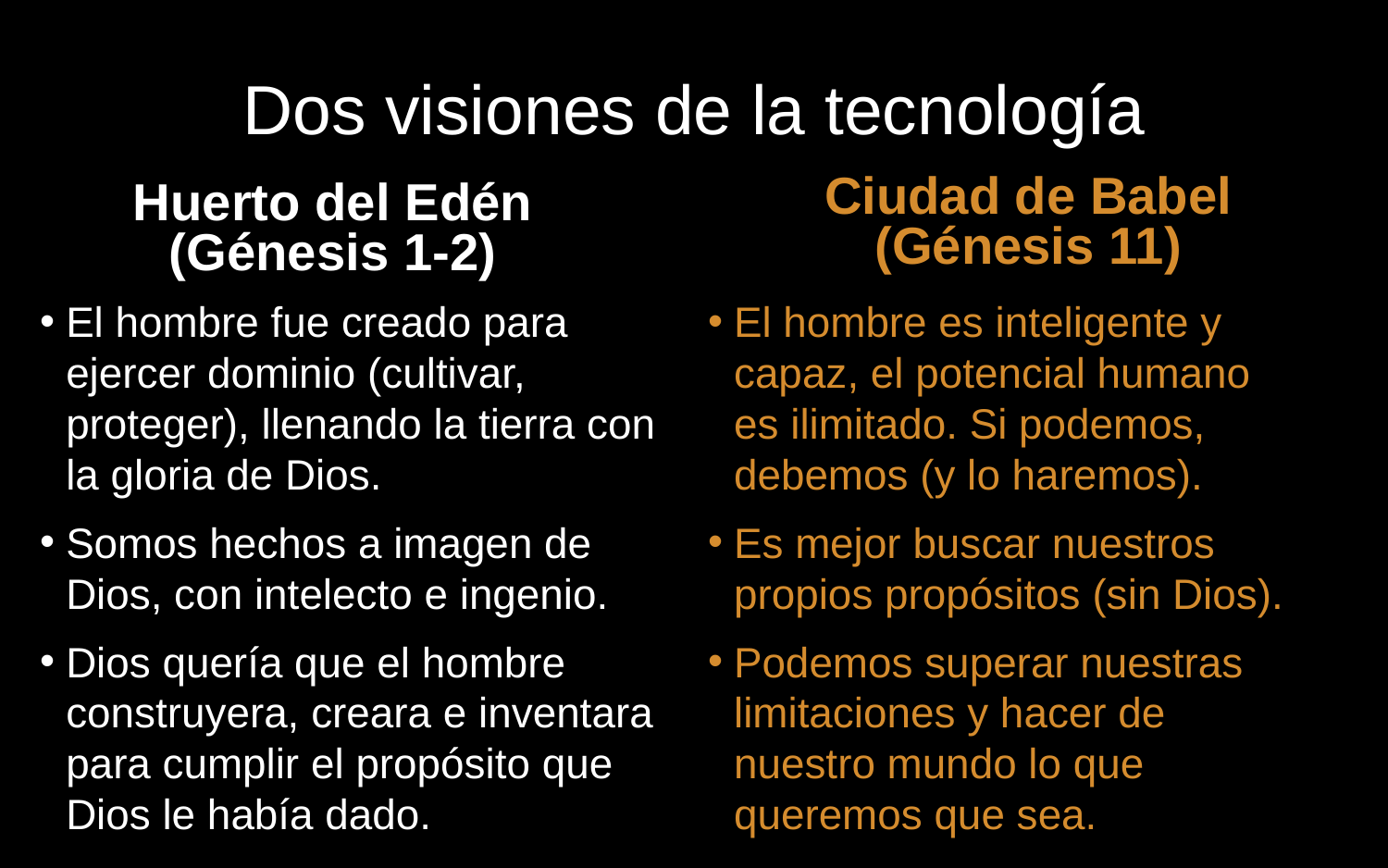

# Dos visiones de la tecnología
Ciudad de Babel
(Génesis 11)
Huerto del Edén
(Génesis 1-2)
El hombre fue creado para ejercer dominio (cultivar, proteger), llenando la tierra con la gloria de Dios.
Somos hechos a imagen de Dios, con intelecto e ingenio.
Dios quería que el hombre construyera, creara e inventara para cumplir el propósito que Dios le había dado.
El hombre es inteligente y capaz, el potencial humano es ilimitado. Si podemos, debemos (y lo haremos).
Es mejor buscar nuestros propios propósitos (sin Dios).
Podemos superar nuestras limitaciones y hacer de nuestro mundo lo que queremos que sea.